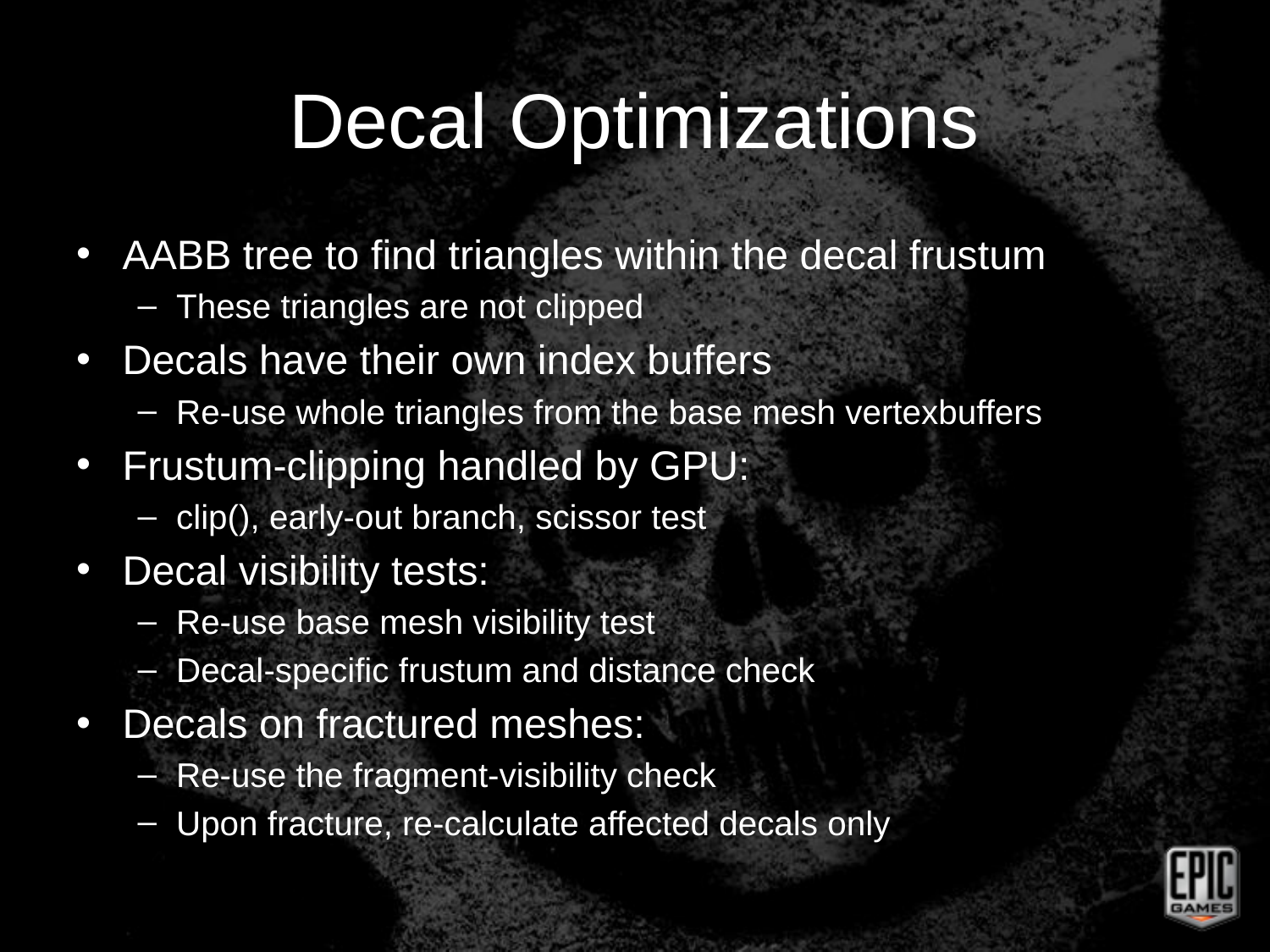

# Decal Optimizations
AABB tree to find triangles within the decal frustum
These triangles are not clipped
Decals have their own index buffers
Re-use whole triangles from the base mesh vertexbuffers
Frustum-clipping handled by GPU:
clip(), early-out branch, scissor test
Decal visibility tests:
Re-use base mesh visibility test
Decal-specific frustum and distance check
Decals on fractured meshes:
Re-use the fragment-visibility check
Upon fracture, re-calculate affected decals only